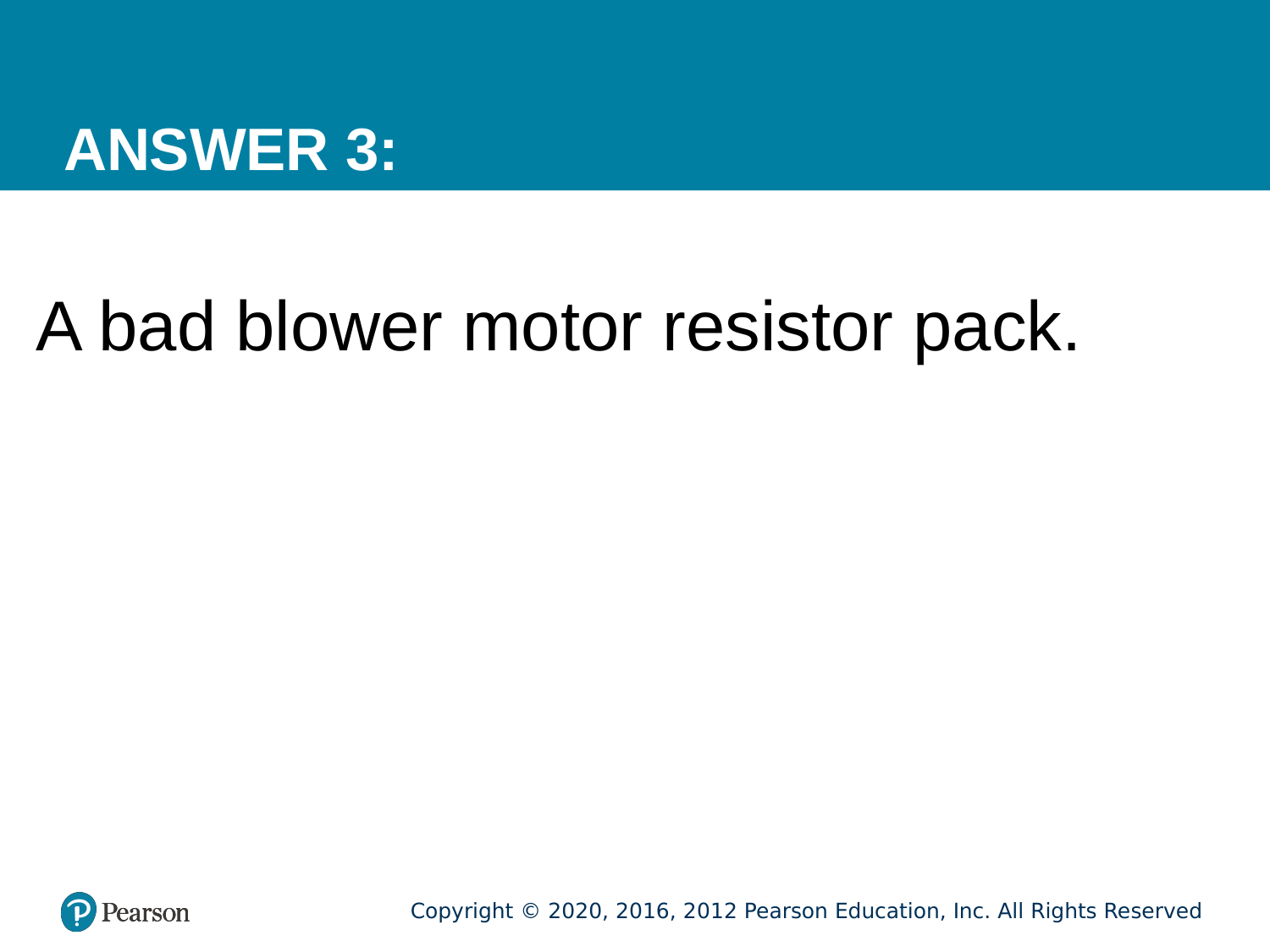

# ANSWER 3:
A bad blower motor resistor pack.